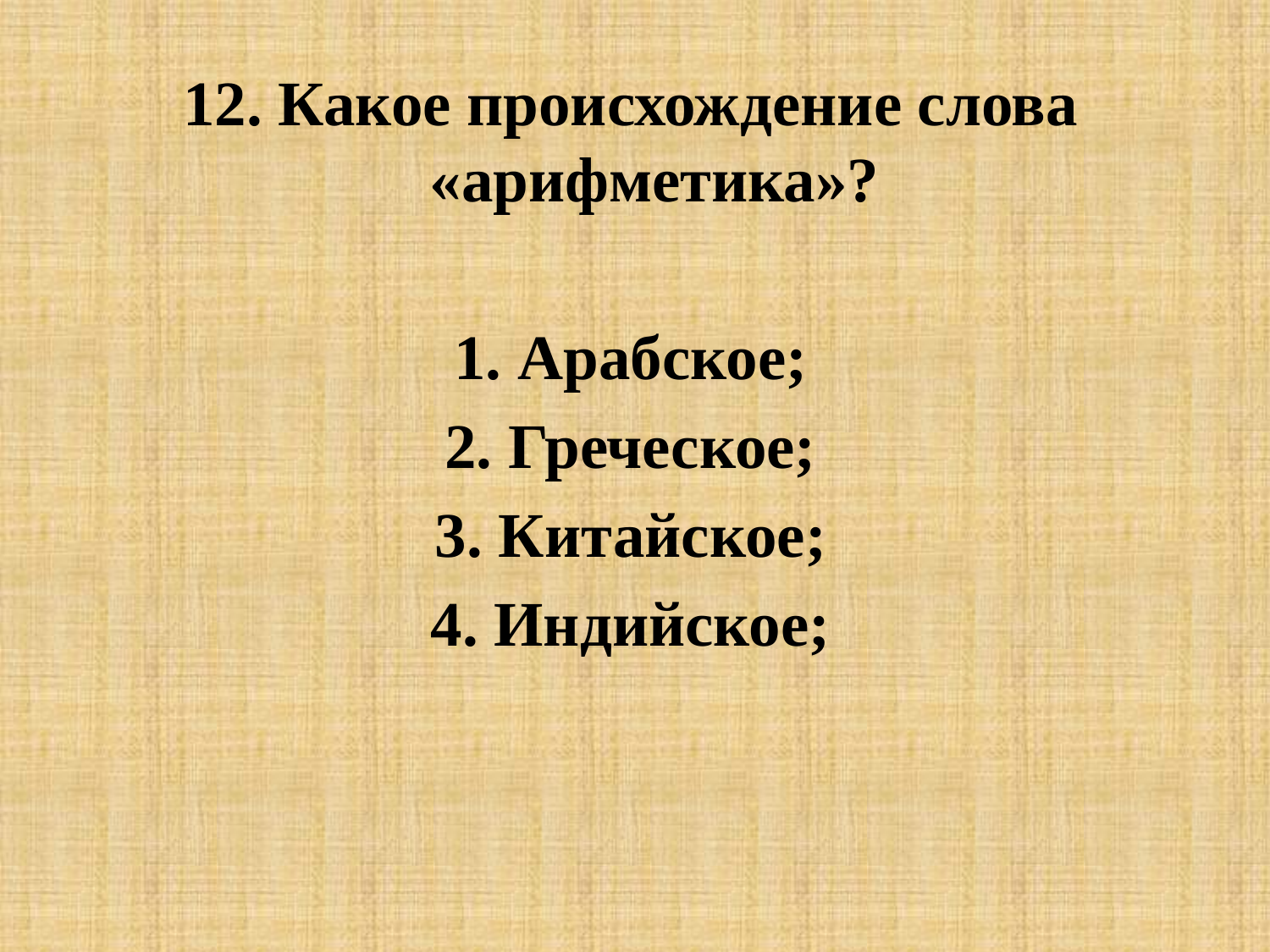

12. Какое происхождение слова «арифметика»?

1. Арабское;
2. Греческое;
3. Китайское;
4. Индийское;